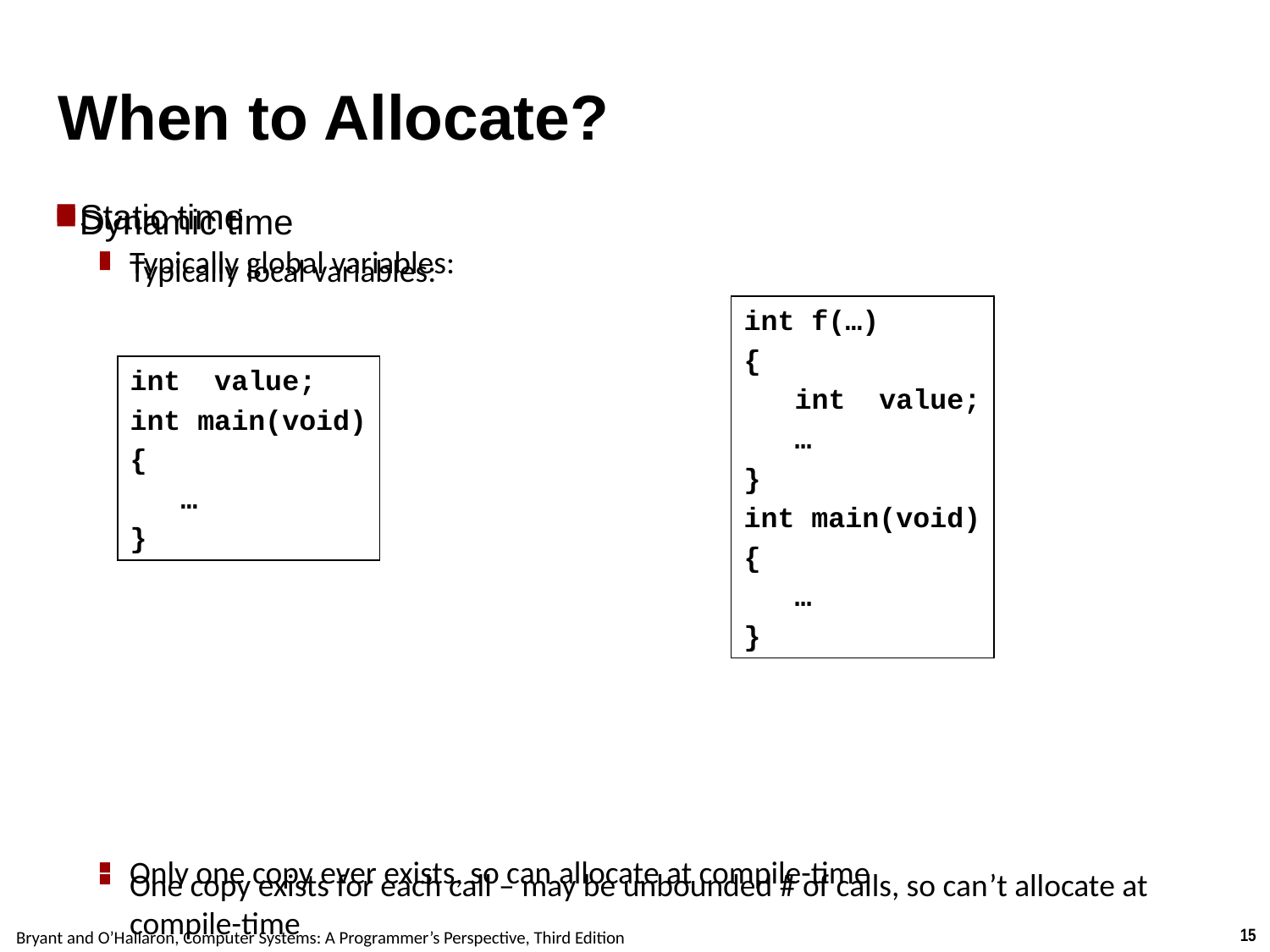

# When to Allocate?
Static time
Typically global variables:

Only one copy ever exists, so can allocate at compile-time
Dynamic time
Typically local variables:

One copy exists for each call – may be unbounded # of calls, so can’t allocate at compile-time
int f(…)
{
   int  value;
   …
}
int main(void)
{
   …
}
int  value;
int main(void)
{
   …
}